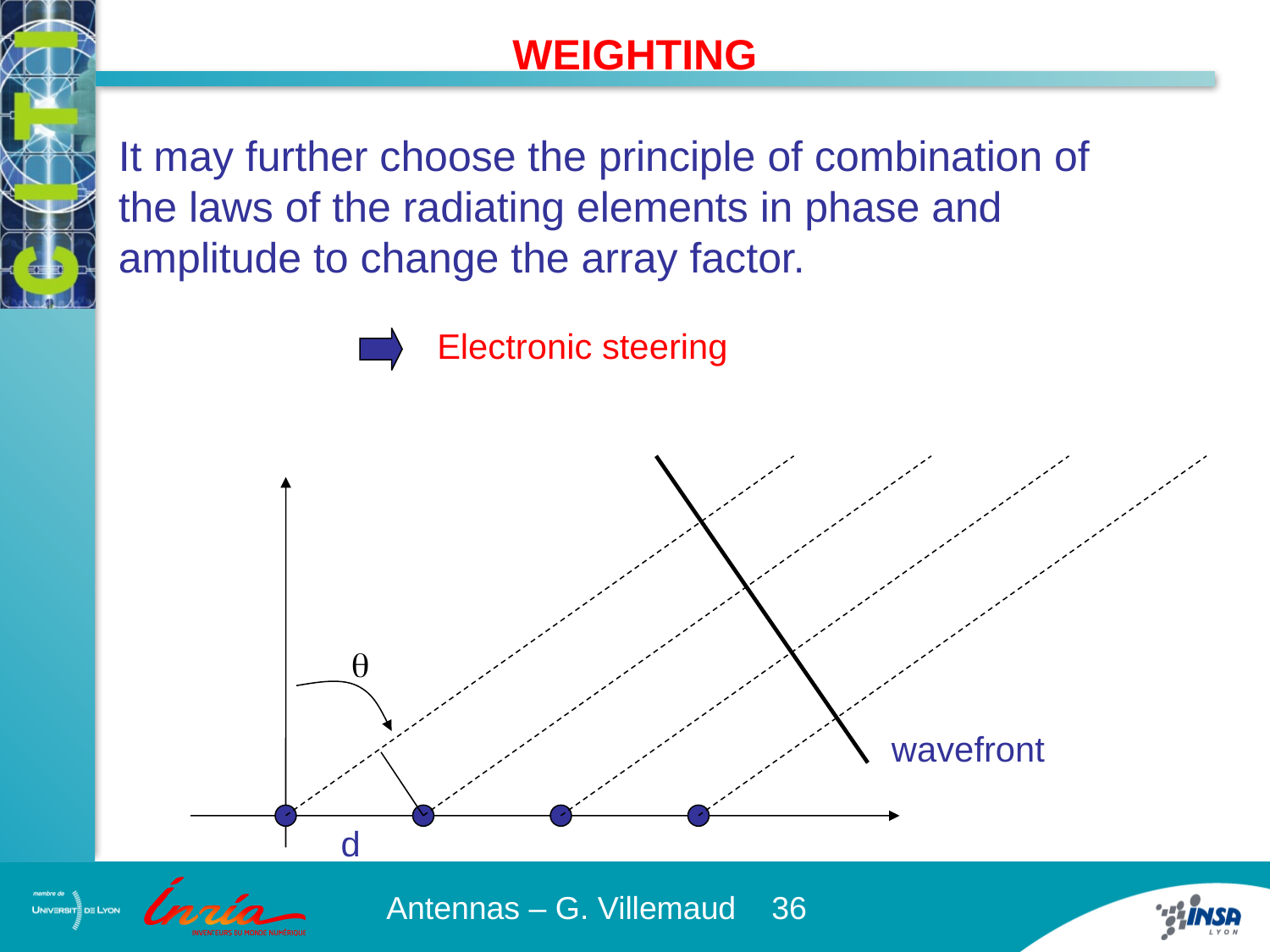

WEIGHTING
It may further choose the principle of combination of the laws of the radiating elements in phase and amplitude to change the array factor.
Electronic steering

θ

wavefront

d